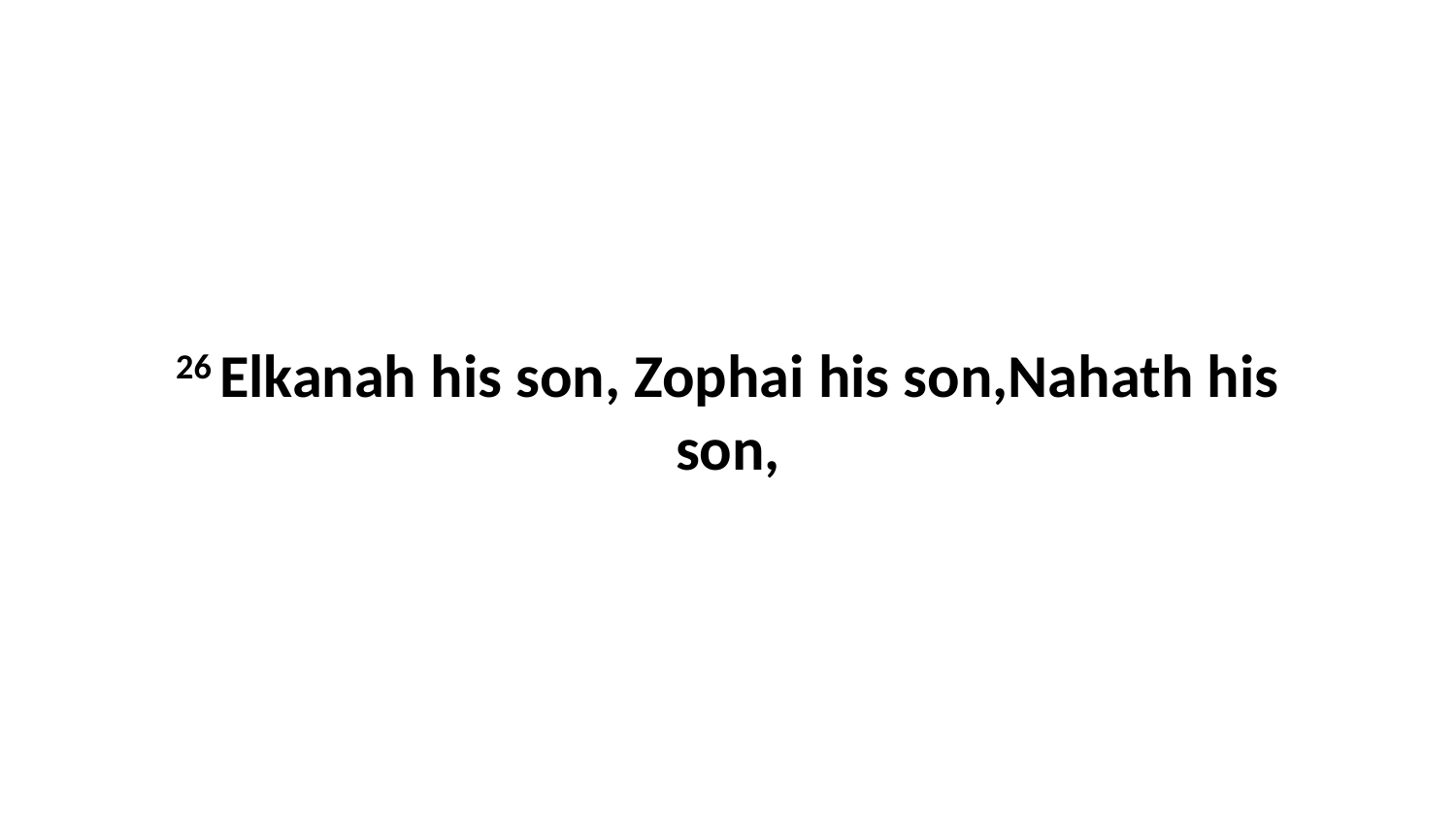

26 Elkanah his son, Zophai his son,Nahath his son,